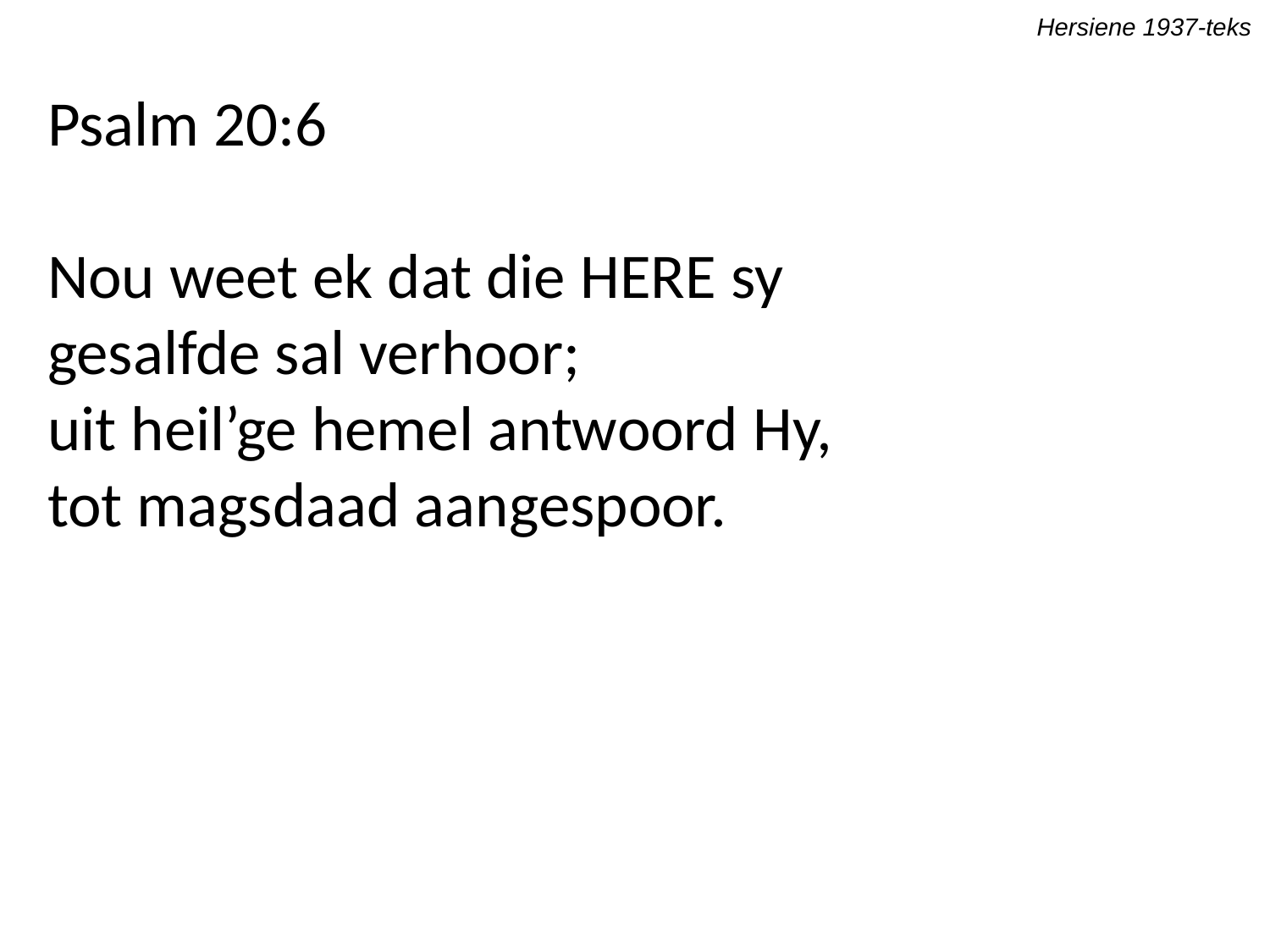

Hersiene 1937-teks
Psalm 20:6

Nou weet ek dat die Here sy
gesalfde sal verhoor;
uit heil’ge hemel antwoord Hy,
tot magsdaad aangespoor.